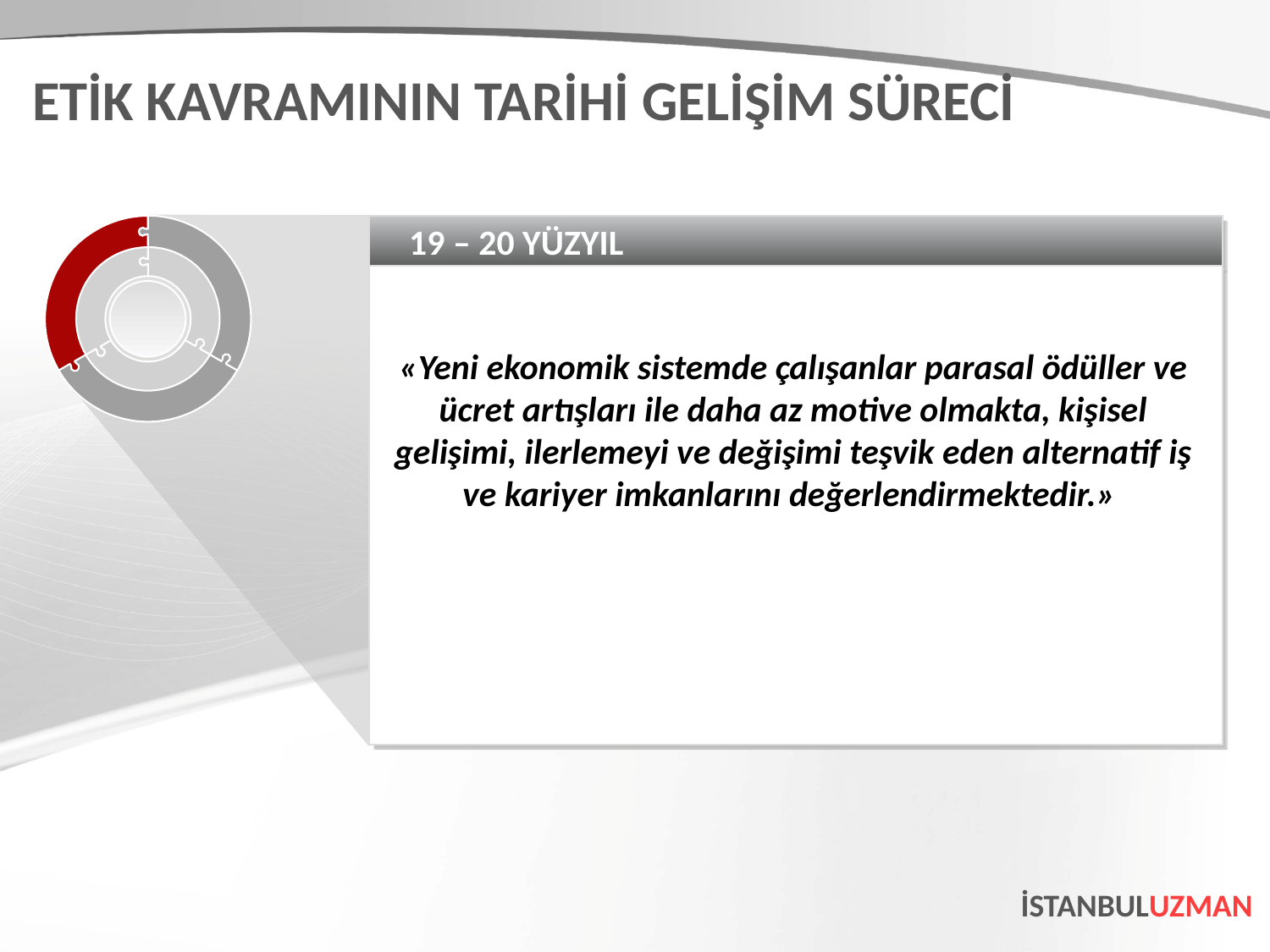

ETİK KAVRAMININ TARİHİ GELİŞİM SÜRECİ

19 – 20 YÜZYIL

«Yeni ekonomik sistemde çalışanlar parasal ödüller ve ücret artışları ile daha az motive olmakta, kişisel gelişimi, ilerlemeyi ve değişimi teşvik eden alternatif iş ve kariyer imkanlarını değerlendirmektedir.»
İSTANBULUZMAN